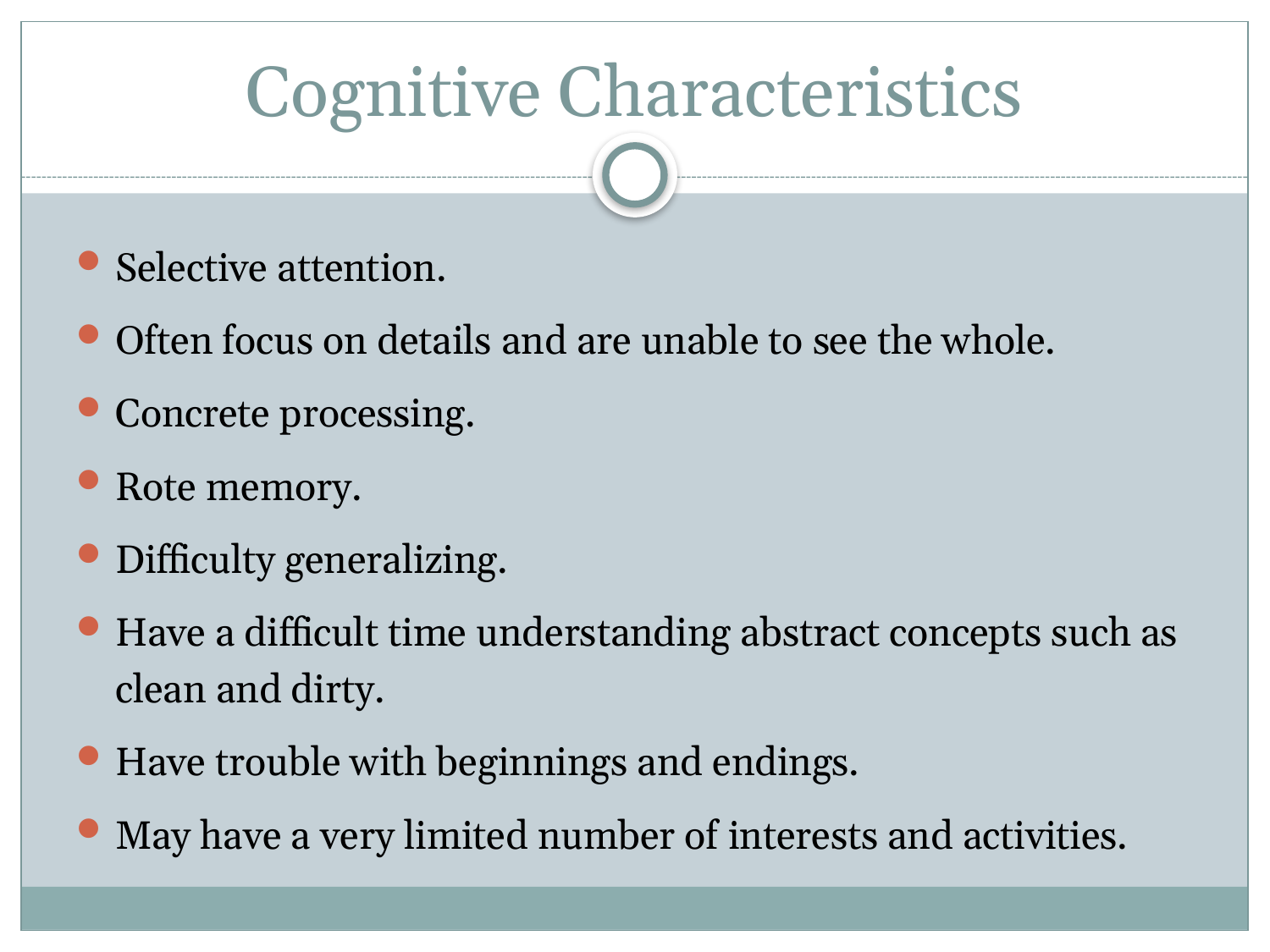

# Cognitive Characteristics
Selective attention.
Often focus on details and are unable to see the whole.
Concrete processing.
Rote memory.
Difficulty generalizing.
Have a difficult time understanding abstract concepts such as clean and dirty.
Have trouble with beginnings and endings.
May have a very limited number of interests and activities.